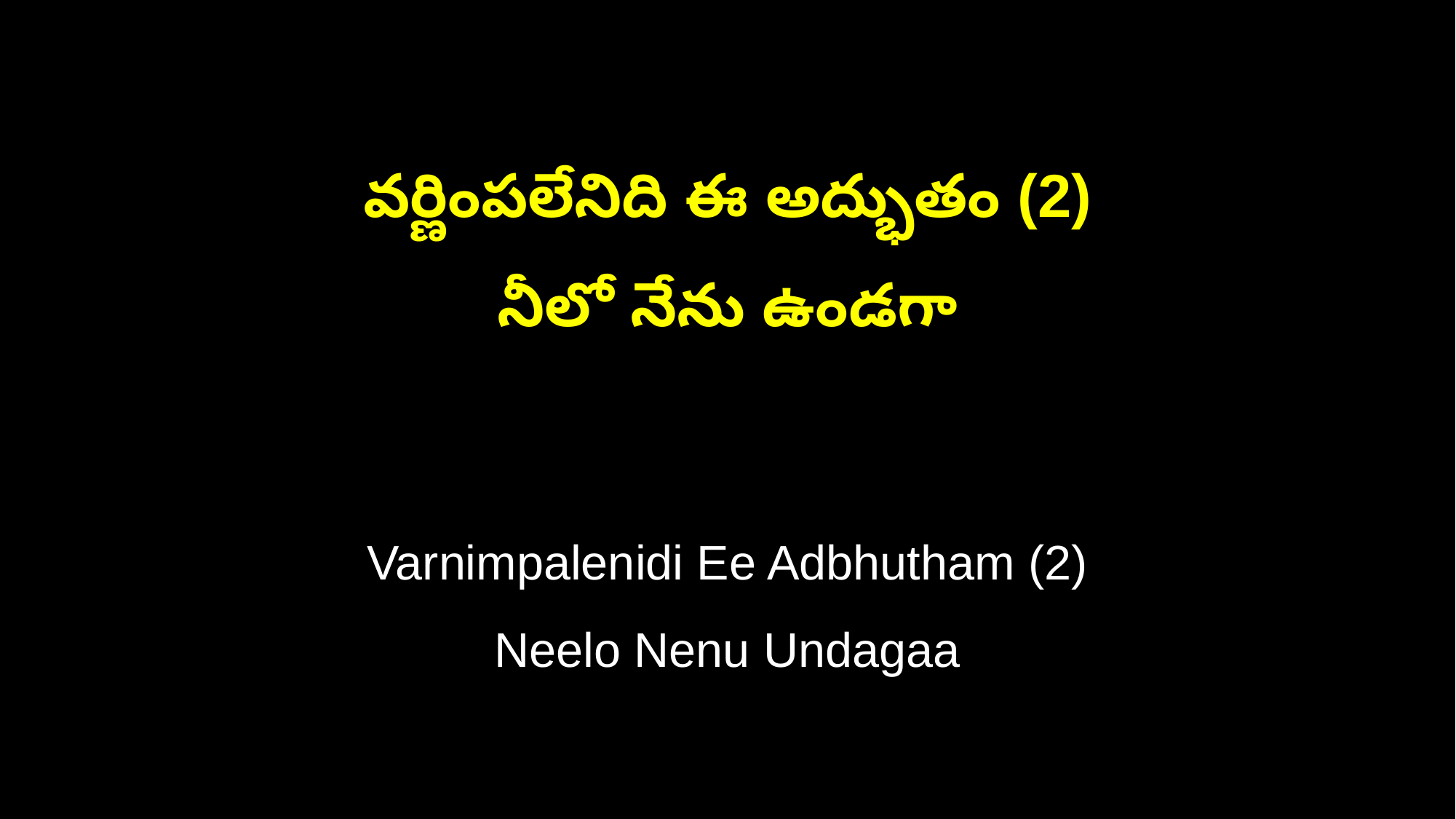

వర్ణింపలేనిది ఈ అద్భుతం (2)
నీలో నేను ఉండగా
Varnimpalenidi Ee Adbhutham (2)
Neelo Nenu Undagaa